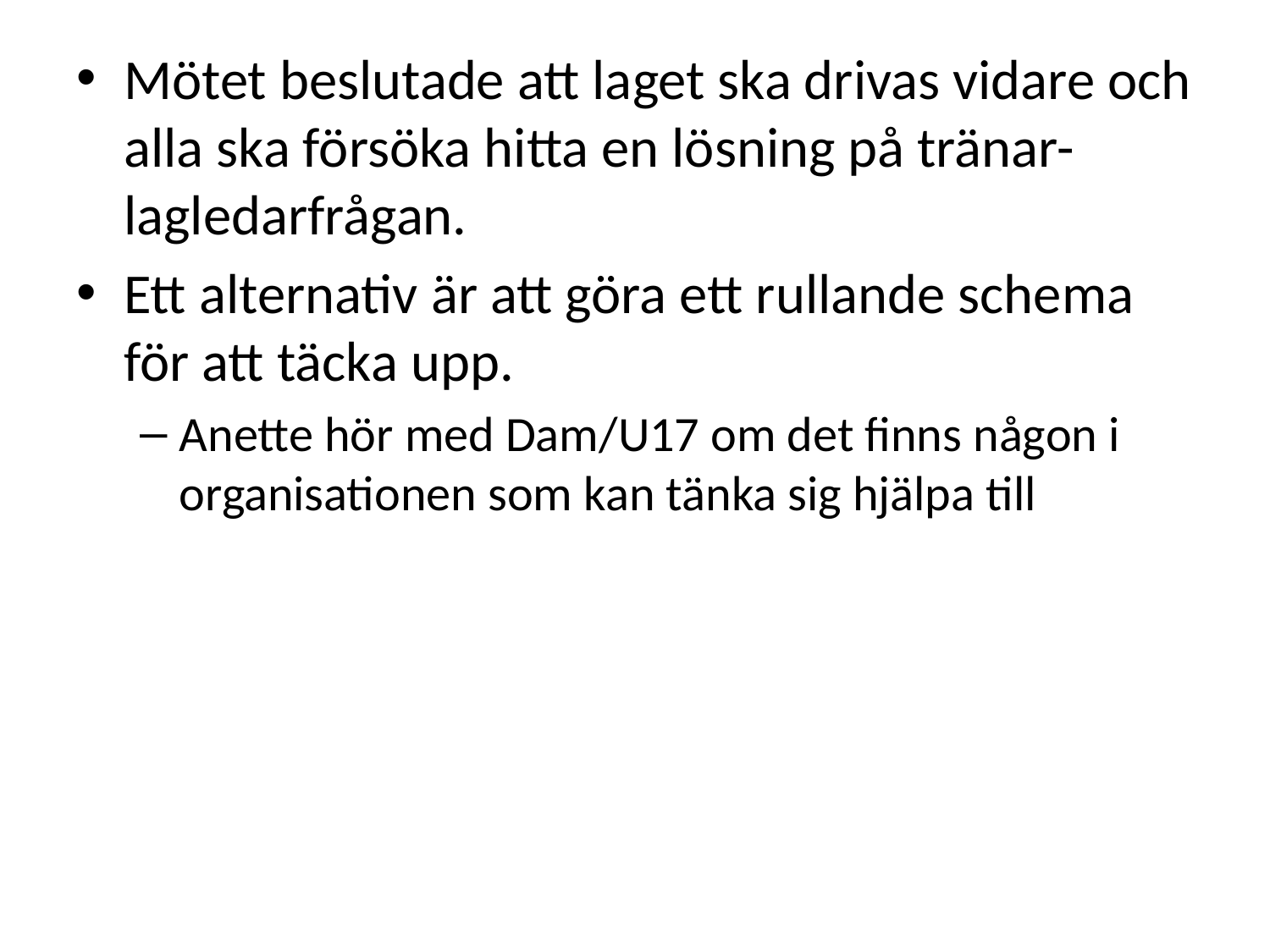

Mötet beslutade att laget ska drivas vidare och alla ska försöka hitta en lösning på tränar- lagledarfrågan.
Ett alternativ är att göra ett rullande schema för att täcka upp.
Anette hör med Dam/U17 om det finns någon i organisationen som kan tänka sig hjälpa till